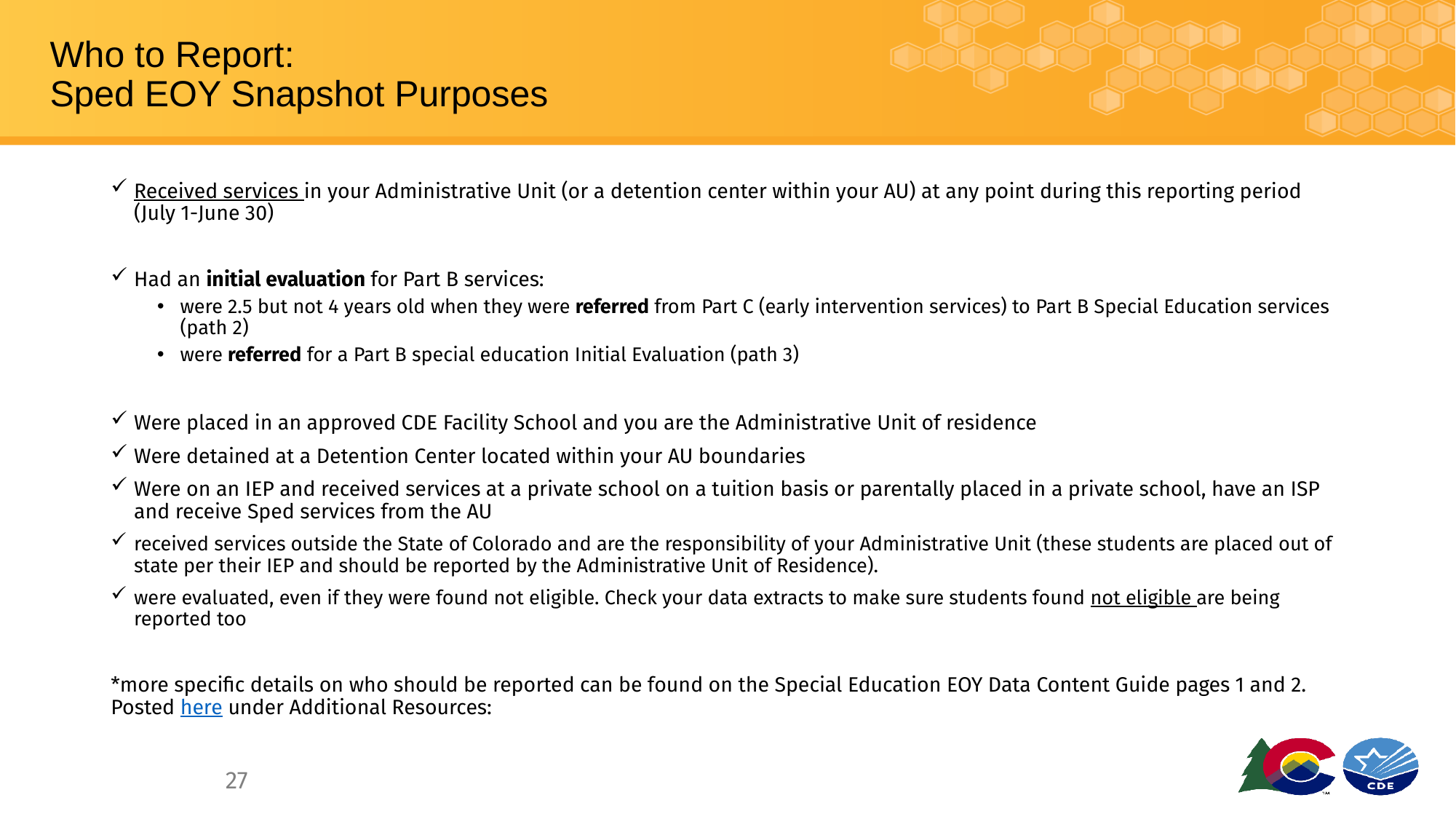

# Who to Report: Sped EOY Snapshot Purposes
Received services in your Administrative Unit (or a detention center within your AU) at any point during this reporting period (July 1-June 30)

Had an initial evaluation for Part B services:
were 2.5 but not 4 years old when they were referred from Part C (early intervention services) to Part B Special Education services (path 2)
were referred for a Part B special education Initial Evaluation (path 3)

Were placed in an approved CDE Facility School and you are the Administrative Unit of residence
Were detained at a Detention Center located within your AU boundaries
Were on an IEP and received services at a private school on a tuition basis or parentally placed in a private school, have an ISP and receive Sped services from the AU
received services outside the State of Colorado and are the responsibility of your Administrative Unit (these students are placed out of state per their IEP and should be reported by the Administrative Unit of Residence).
were evaluated, even if they were found not eligible. Check your data extracts to make sure students found not eligible are being reported too

*more specific details on who should be reported can be found on the Special Education EOY Data Content Guide pages 1 and 2.  Posted here under Additional Resources:

27